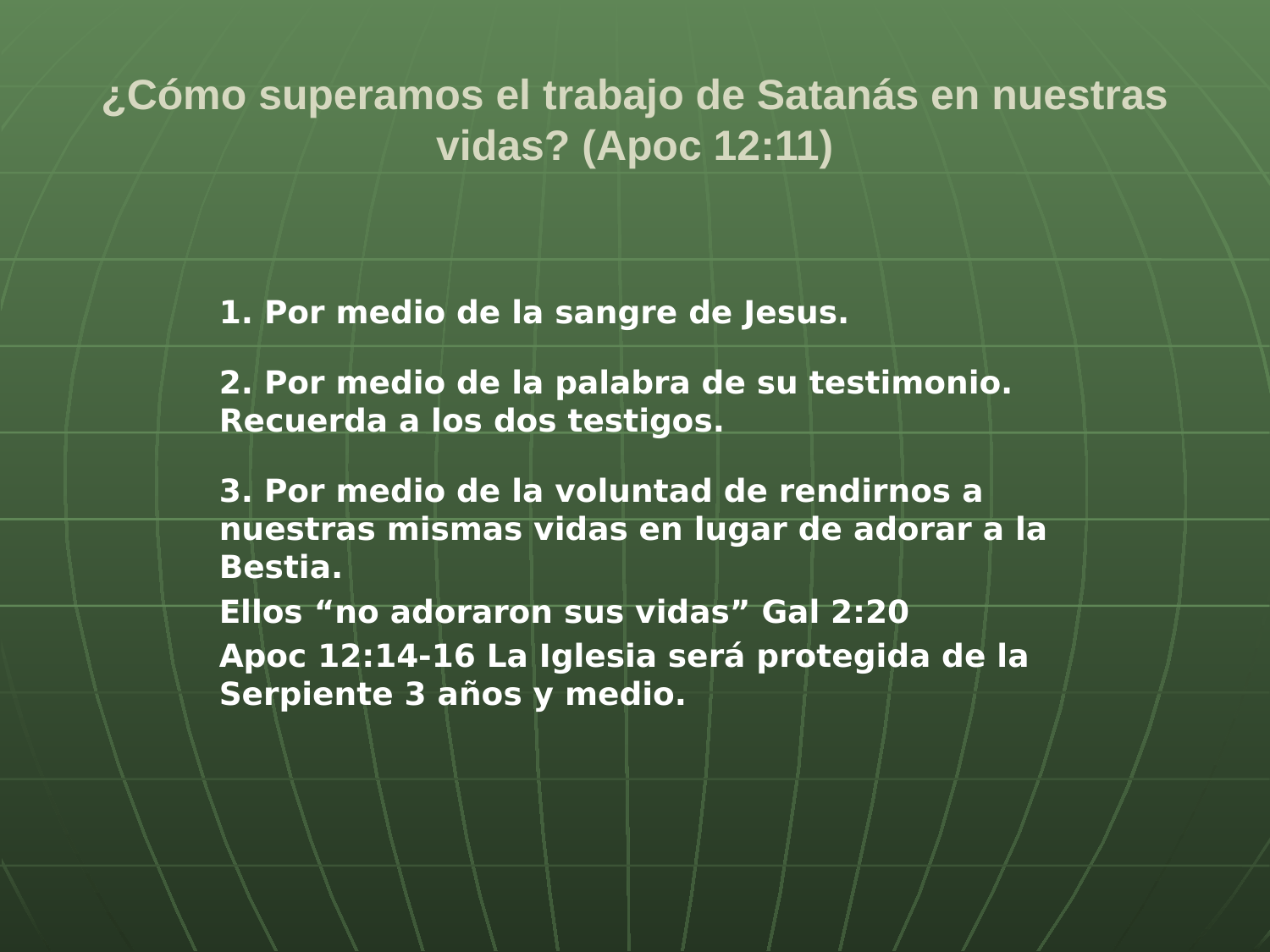

# ¿Cómo superamos el trabajo de Satanás en nuestras vidas? (Apoc 12:11)
1. Por medio de la sangre de Jesus.

2. Por medio de la palabra de su testimonio. Recuerda a los dos testigos.

3. Por medio de la voluntad de rendirnos a nuestras mismas vidas en lugar de adorar a la Bestia.
Ellos “no adoraron sus vidas” Gal 2:20
Apoc 12:14-16 La Iglesia será protegida de la Serpiente 3 años y medio.